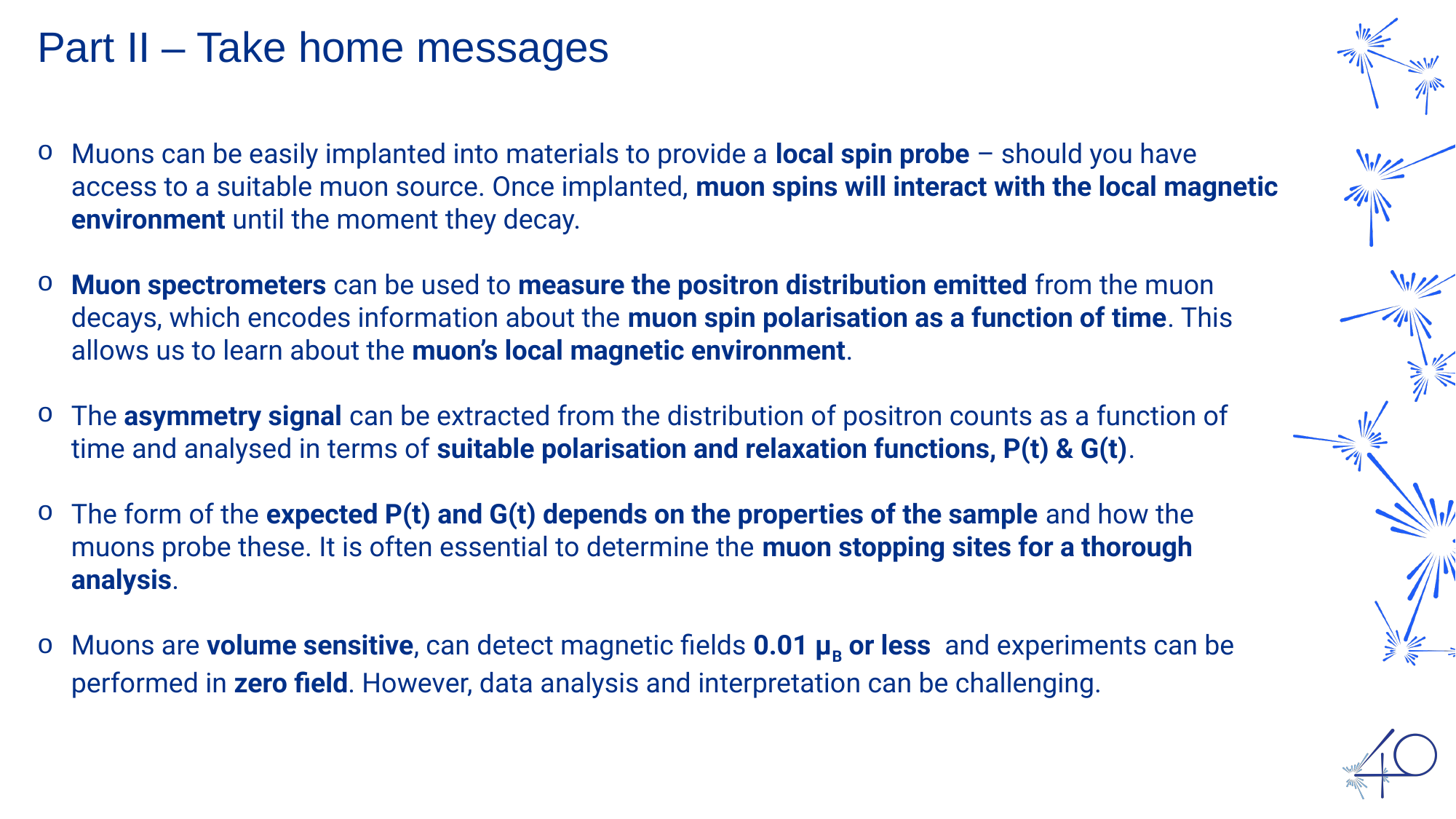

Part II – Take home messages
Muons can be easily implanted into materials to provide a local spin probe – should you have access to a suitable muon source. Once implanted, muon spins will interact with the local magnetic environment until the moment they decay.

Muon spectrometers can be used to measure the positron distribution emitted from the muon decays, which encodes information about the muon spin polarisation as a function of time. This allows us to learn about the muon’s local magnetic environment.

The asymmetry signal can be extracted from the distribution of positron counts as a function of time and analysed in terms of suitable polarisation and relaxation functions, P(t) & G(t).

The form of the expected P(t) and G(t) depends on the properties of the sample and how the muons probe these. It is often essential to determine the muon stopping sites for a thorough analysis.

Muons are volume sensitive, can detect magnetic fields 0.01 μB or less  and experiments can be performed in zero field. However, data analysis and interpretation can be challenging.